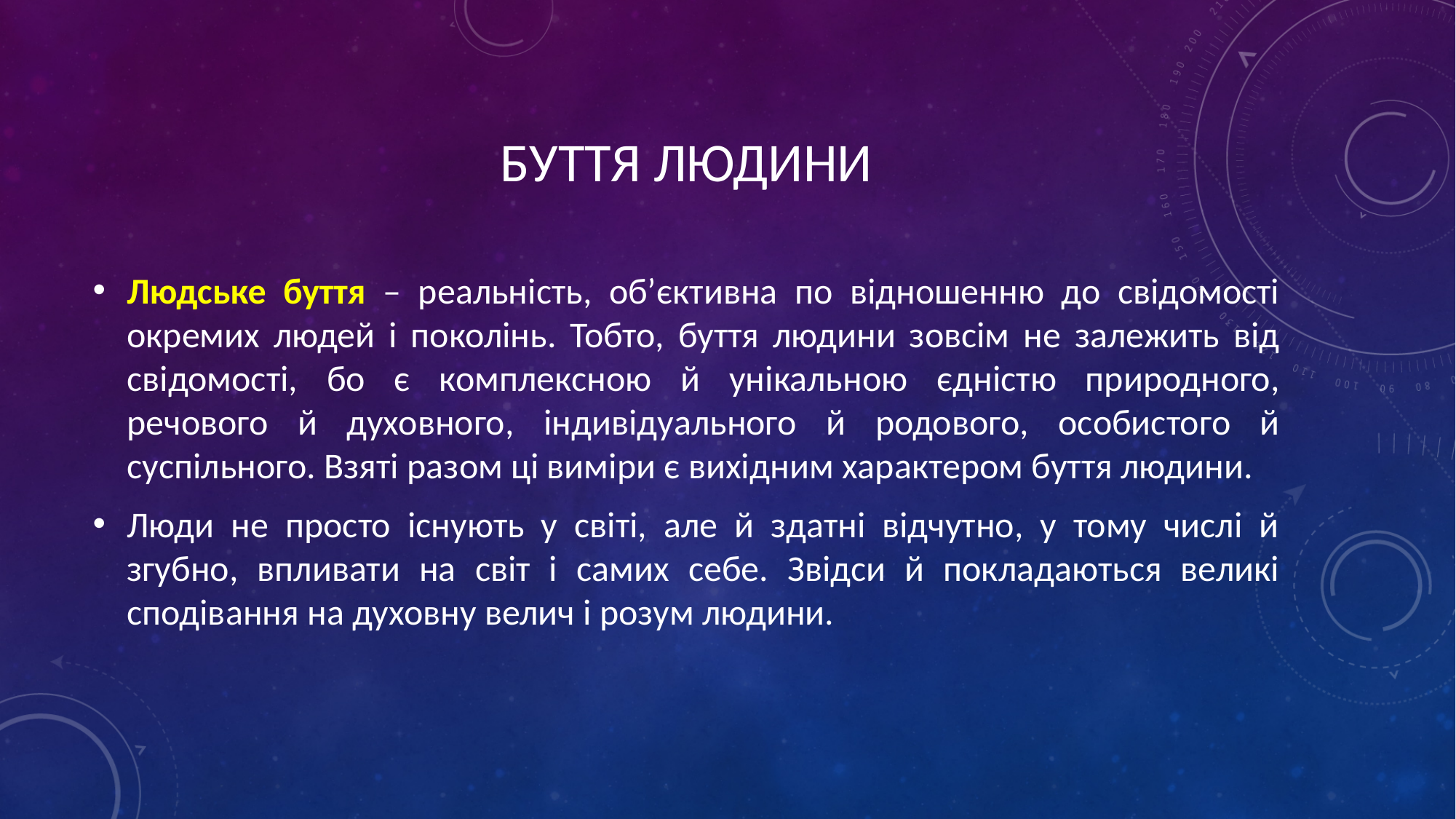

# Буття людини
Людське буття – реальність, об’єктивна по відношенню до свідомості окремих людей і поколінь. Тобто, буття людини зовсім не залежить від свідомості, бо є комплексною й унікальною єдністю природного, речового й духовного, індивідуального й родового, особистого й суспільного. Взяті разом ці виміри є вихідним характером буття людини.
Люди не просто існують у світі, але й здатні відчутно, у тому числі й згубно, впливати на світ і самих себе. Звідси й покладаються великі сподівання на духовну велич і розум людини.